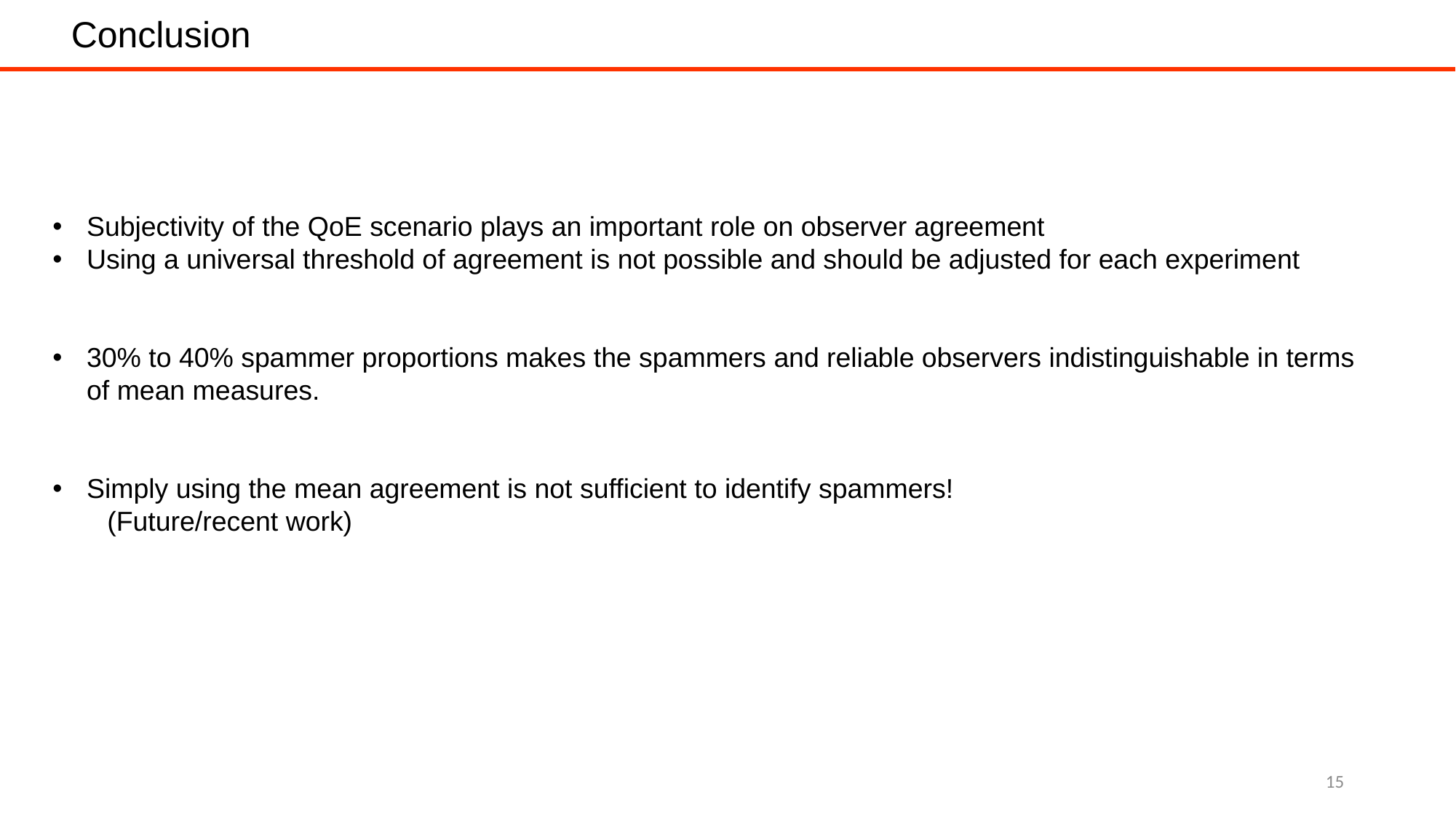

Conclusion

Subjectivity of the QoE scenario plays an important role on observer agreement
Using a universal threshold of agreement is not possible and should be adjusted for each experiment

30% to 40% spammer proportions makes the spammers and reliable observers indistinguishable in terms of mean measures.

Simply using the mean agreement is not sufficient to identify spammers!
(Future/recent work)

15